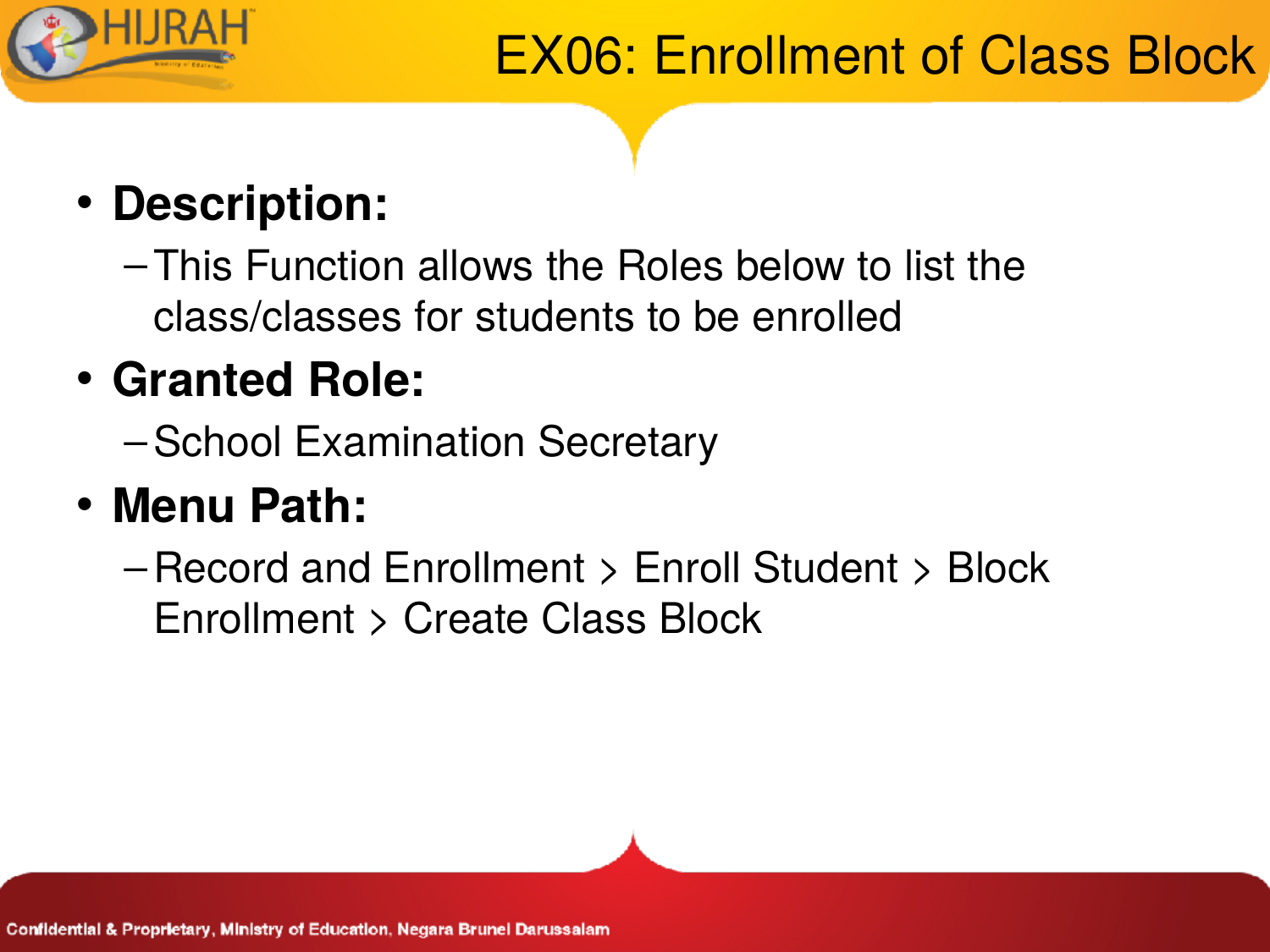

# EX06: Enrollment of Class Block
Description:
This Function allows the Roles below to list the class/classes for students to be enrolled
Granted Role:
School Examination Secretary
Menu Path:
Record and Enrollment > Enroll Student > Block Enrollment > Create Class Block